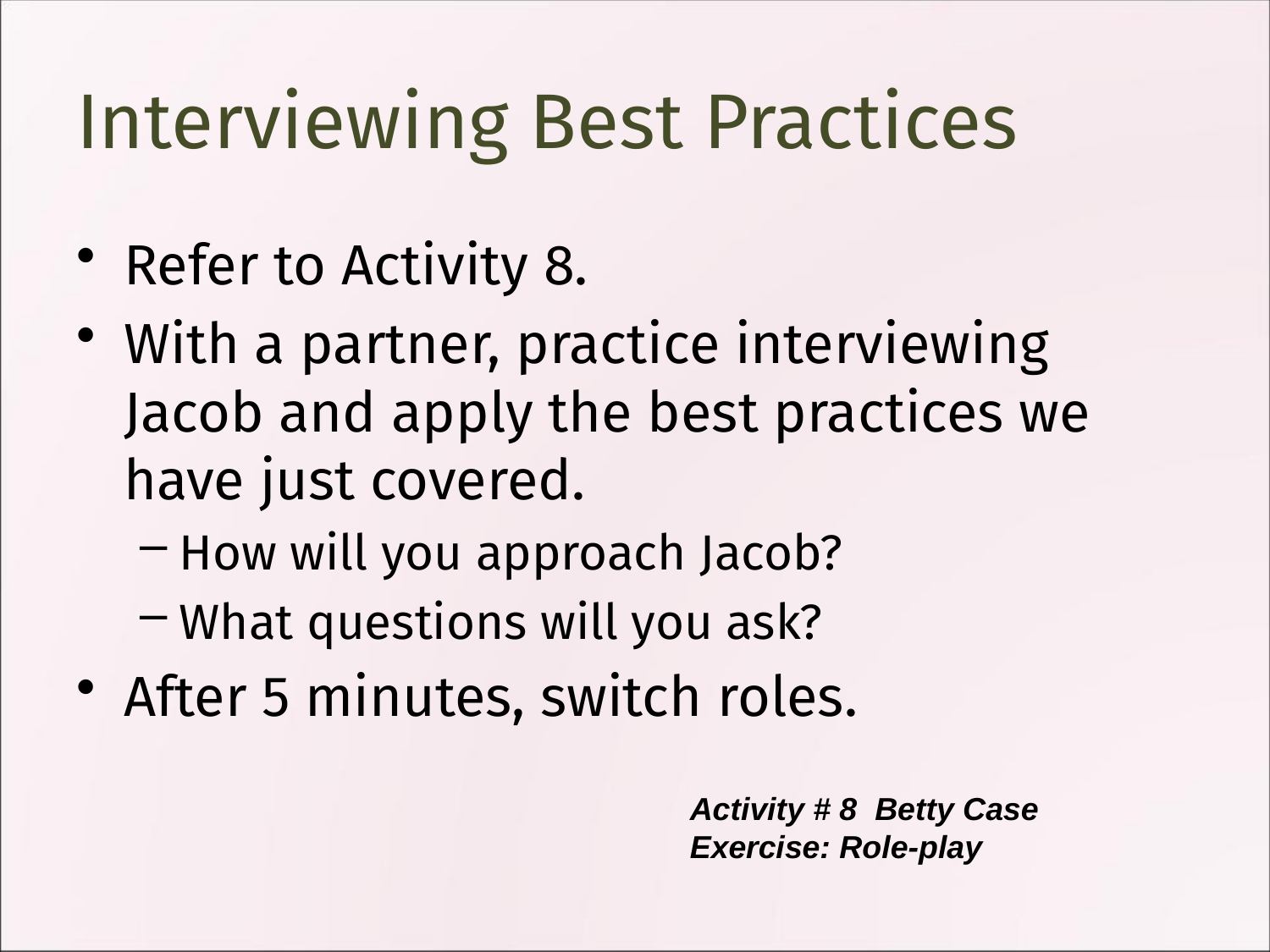

# Interviewing Best Practices
Refer to Activity 8.
With a partner, practice interviewing Jacob and apply the best practices we have just covered.
How will you approach Jacob?
What questions will you ask?
After 5 minutes, switch roles.
Activity # 8  Betty Case
Exercise: Role-play